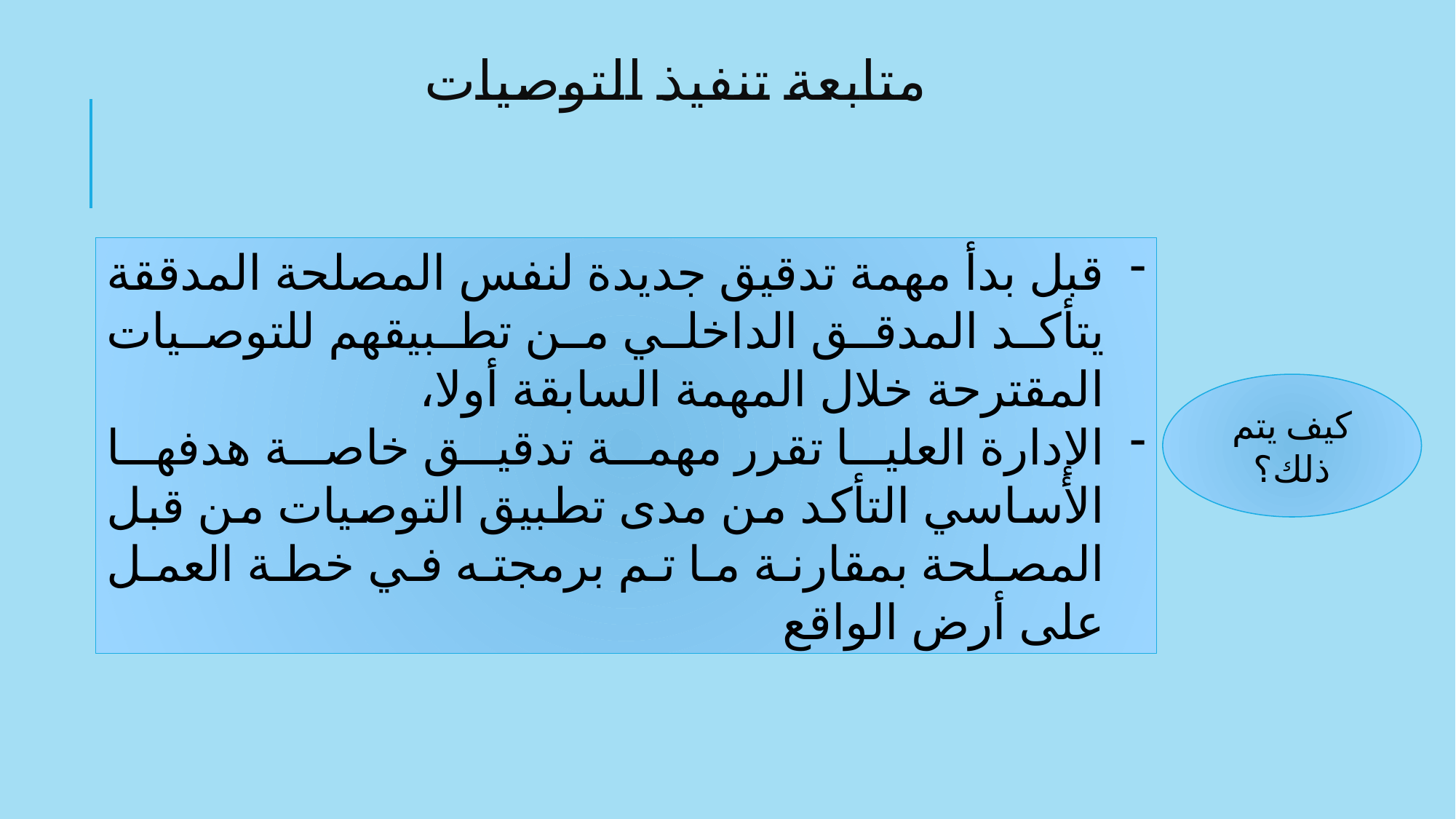

# متابعة تنفيذ التوصيات
قبل بدأ مهمة تدقيق جديدة لنفس المصلحة المدققة يتأكد المدقق الداخلي من تطبيقهم للتوصيات المقترحة خلال المهمة السابقة أولا،
الإدارة العليا تقرر مهمة تدقيق خاصة هدفها الأساسي التأكد من مدى تطبيق التوصيات من قبل المصلحة بمقارنة ما تم برمجته في خطة العمل على أرض الواقع
كيف يتم ذلك؟